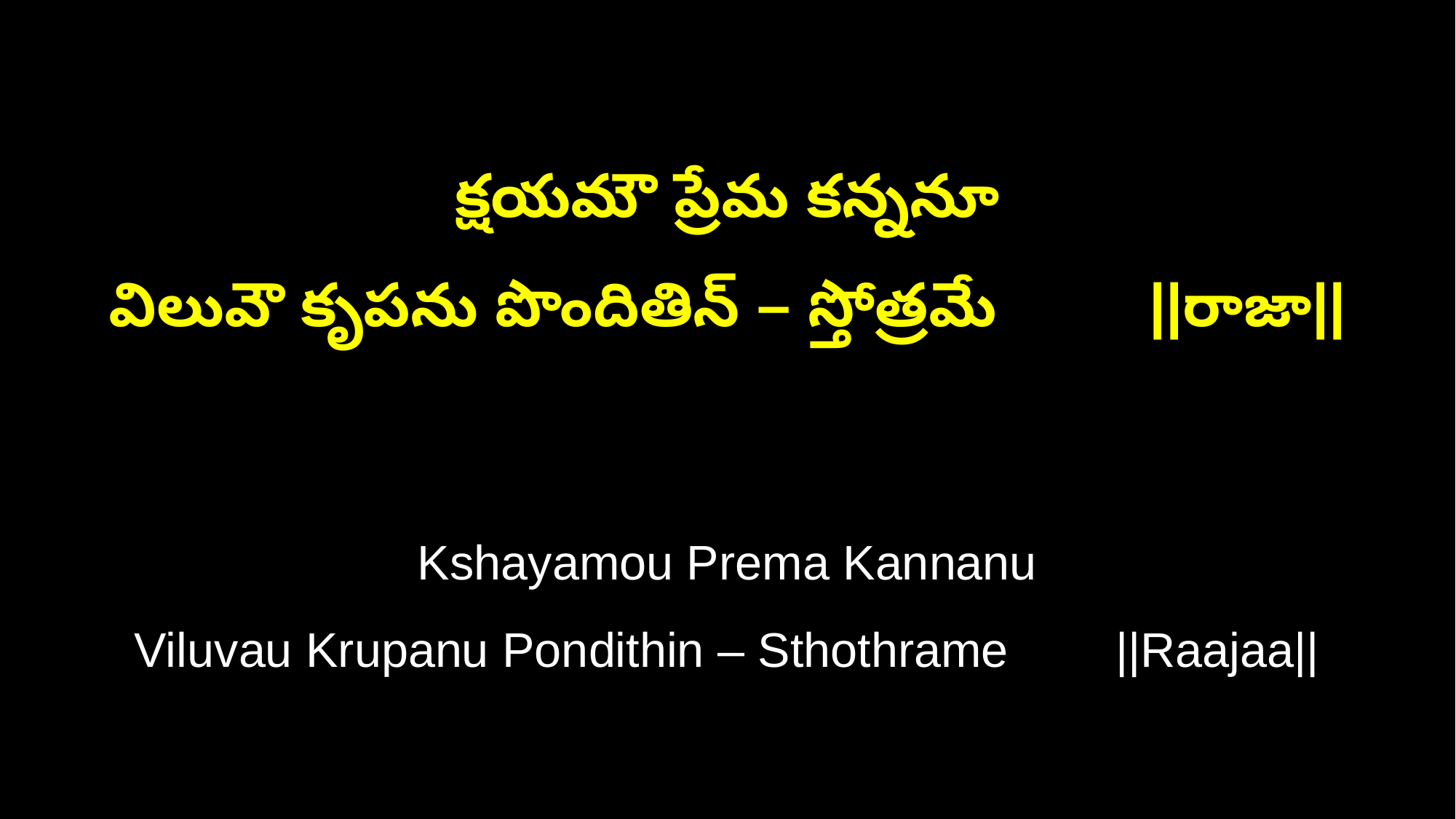

క్షయమౌ ప్రేమ కన్ననూ
విలువౌ కృపను పొందితిన్ – స్తోత్రమే         ||రాజా||
Kshayamou Prema Kannanu
Viluvau Krupanu Pondithin – Sthothrame        ||Raajaa||